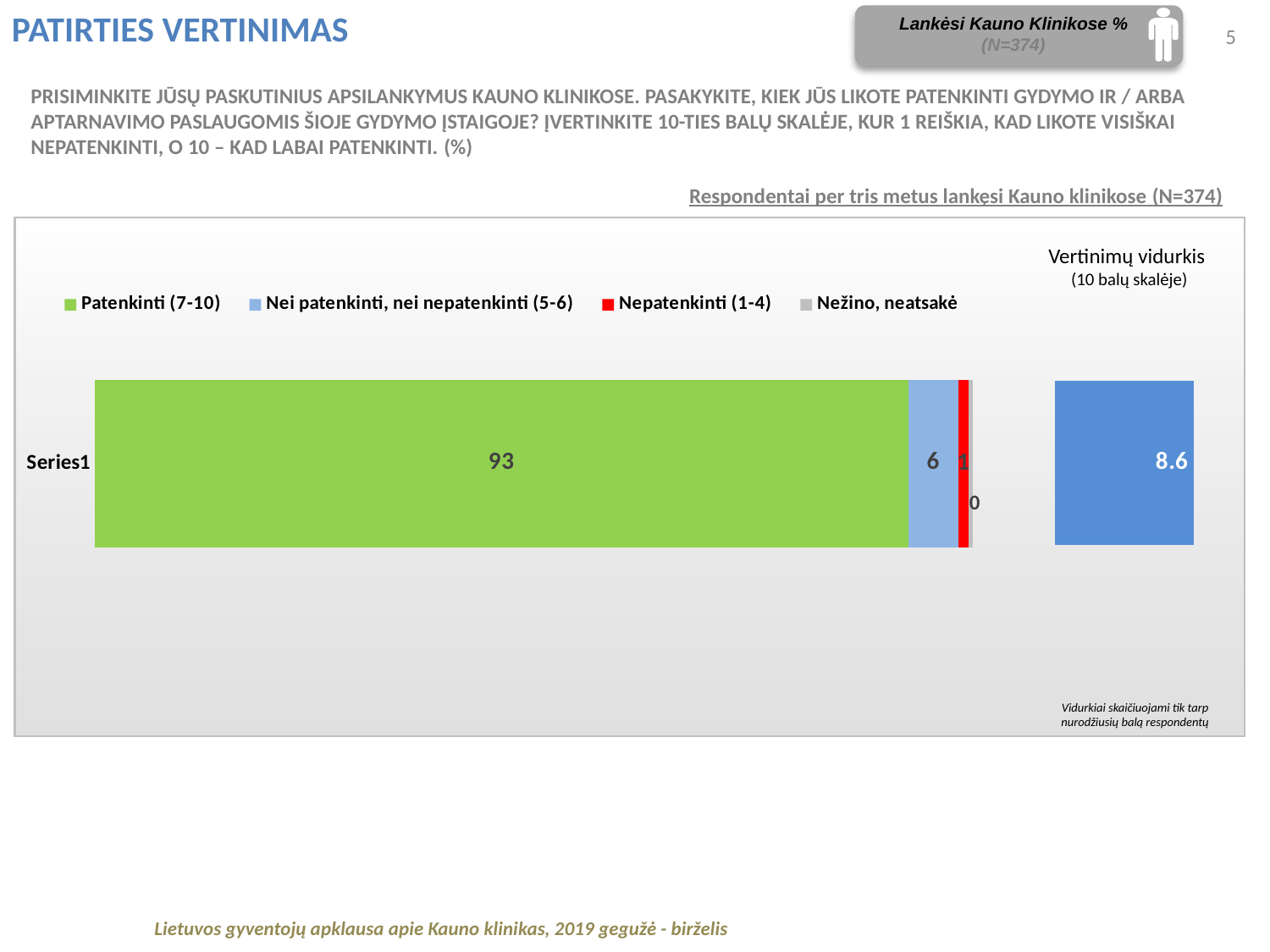

PATIRTIES VERTINIMAS

Lankėsi Kauno Klinikose %
(N=374)
5
PRISIMINKITE JŪSŲ PASKUTINIUS APSILANKYMUS KAUNO KLINIKOSE. PASAKYKITE, KIEK JŪS LIKOTE PATENKINTI GYDYMO IR / ARBA APTARNAVIMO PASLAUGOMIS ŠIOJE GYDYMO ĮSTAIGOJE? ĮVERTINKITE 10-TIES BALŲ SKALĖJE, KUR 1 REIŠKIA, KAD LIKOTE VISIŠKAI NEPATENKINTI, O 10 – KAD LABAI PATENKINTI. (%)
Respondentai per tris metus lankęsi Kauno klinikose (N=374)

Vertinimų vidurkis
(10 balų skalėje)

### Chart

| Category | Patenkinti (7-10) | Nei patenkinti, nei nepatenkinti (5-6) | Nepatenkinti (1-4) | Nežino, neatsakė |
|---|---|---|---|---|
|  | 92.61490371181343 | 5.713573792608051 | 1.1998763220210584 | 0.4716461735574789 |

### Chart

| Category |  |
|---|---|
| Visi respondentai | 8.634450000000001 |
Vidurkiai skaičiuojami tik tarp nurodžiusių balą respondentų
Lietuvos gyventojų apklausa apie Kauno klinikas, 2019 gegužė - birželis